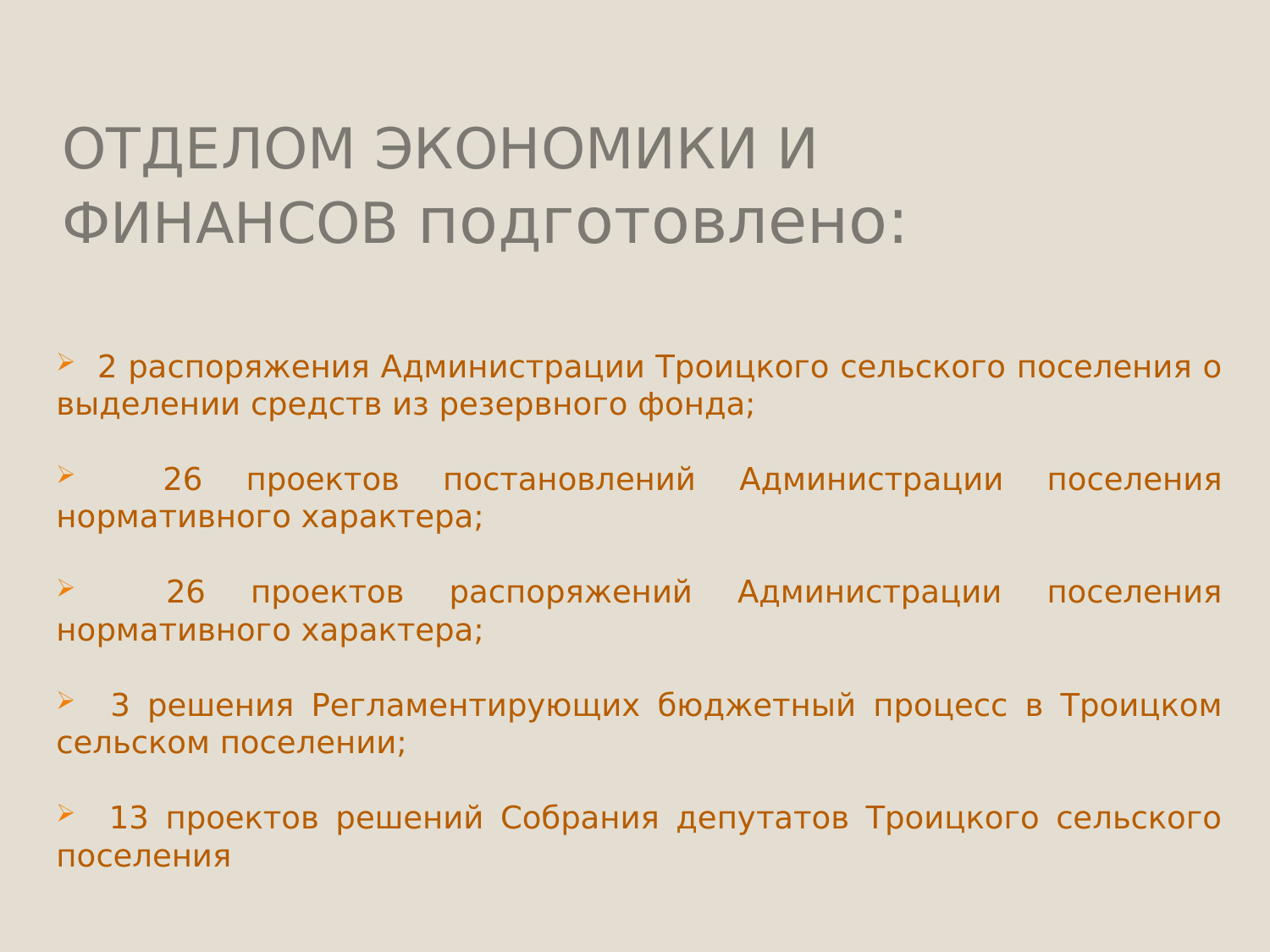

# ОТДЕЛОМ ЭКОНОМИКИ И ФИНАНСОВ подготовлено:
  2 распоряжения Администрации Троицкого сельского поселения о выделении средств из резервного фонда;

  26 проектов постановлений Администрации поселения нормативного характера;

  26 проектов распоряжений Администрации поселения нормативного характера;

  3 решения Регламентирующих бюджетный процесс в Троицком сельском поселении;

  13 проектов решений Собрания депутатов Троицкого сельского поселения